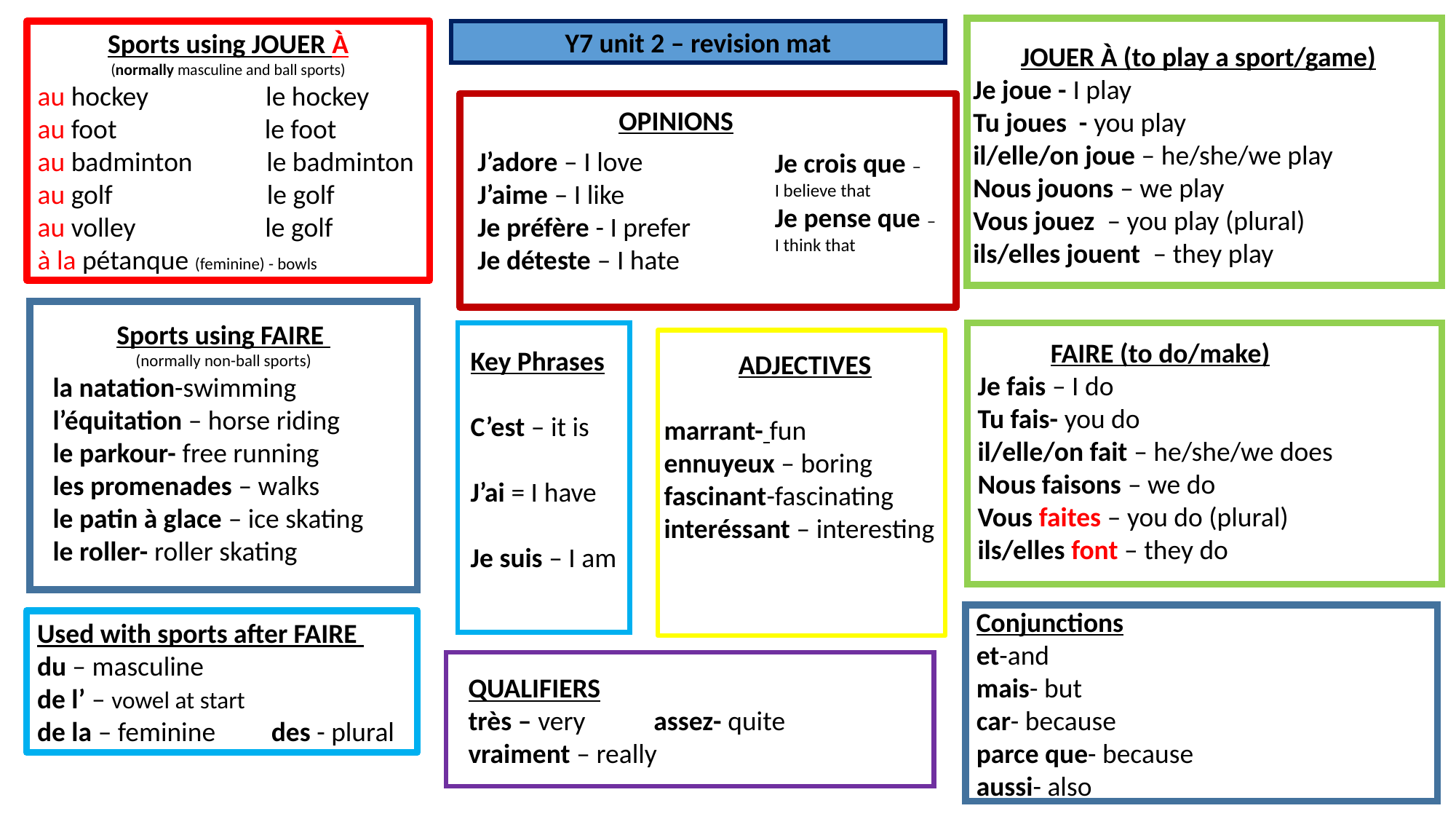

Sports using JOUER À
(normally masculine and ball sports)
au hockey                   le hockey
au foot                        le foot
au badminton            le badminton
au golf                         le golf
au volley                     le golf
à la pétanque (feminine) - bowls
Y7 unit 2 – revision mat
JOUER À (to play a sport/game)
Je joue - I play
Tu joues  - you play
il/elle/on joue – he/she/we play
Nous jouons – we play
Vous jouez  – you play (plural)
ils/elles jouent  – they play

OPINIONS
J’adore – I love
J’aime – I like
Je préfère - I prefer
Je déteste – I hate
Je crois que –
I believe that
Je pense que –
I think that

À
(normally masculine and ball sports)
ally masculine and ball sports)
Sports using FAIRE
(normally non-ball sports)
la natation-swimming
l’équitation – horse riding
le parkour- free running
les promenades – walks
le patin à glace – ice skating
le roller- roller skating

FAIRE (to do/make)
Je fais – I do
Tu fais- you do
il/elle/on fait – he/she/we does
Nous faisons – we do
Vous faites – you do (plural)
ils/elles font – they do

Key Phrases

C’est – it is

J’ai = I have

Je suis – I am
ADJECTIVES

marrant- fun
ennuyeux – boring
fascinant-fascinating
interéssant – interesting

Conjunctions
et-and
mais- but
car- because
parce que- because
aussi- also
Used with sports after FAIRE
du – masculine
de l’ – vowel at start
de la – feminine         des - plural

QUALIFIERS
très – very           assez- quite
vraiment – really